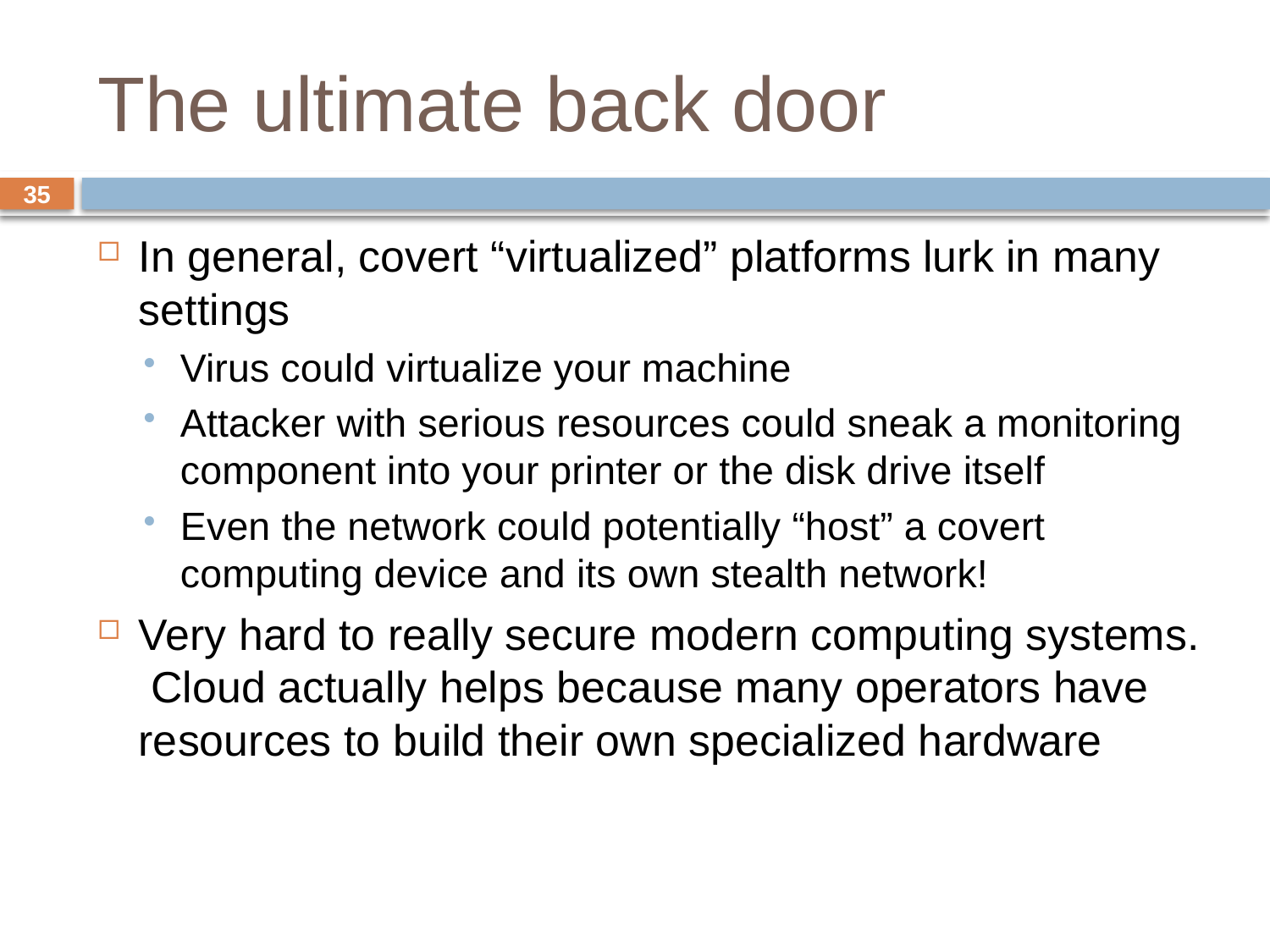

# The ultimate back door
35
In general, covert “virtualized” platforms lurk in many settings
Virus could virtualize your machine
Attacker with serious resources could sneak a monitoring component into your printer or the disk drive itself
Even the network could potentially “host” a covert computing device and its own stealth network!
Very hard to really secure modern computing systems.  Cloud actually helps because many operators have resources to build their own specialized hardware